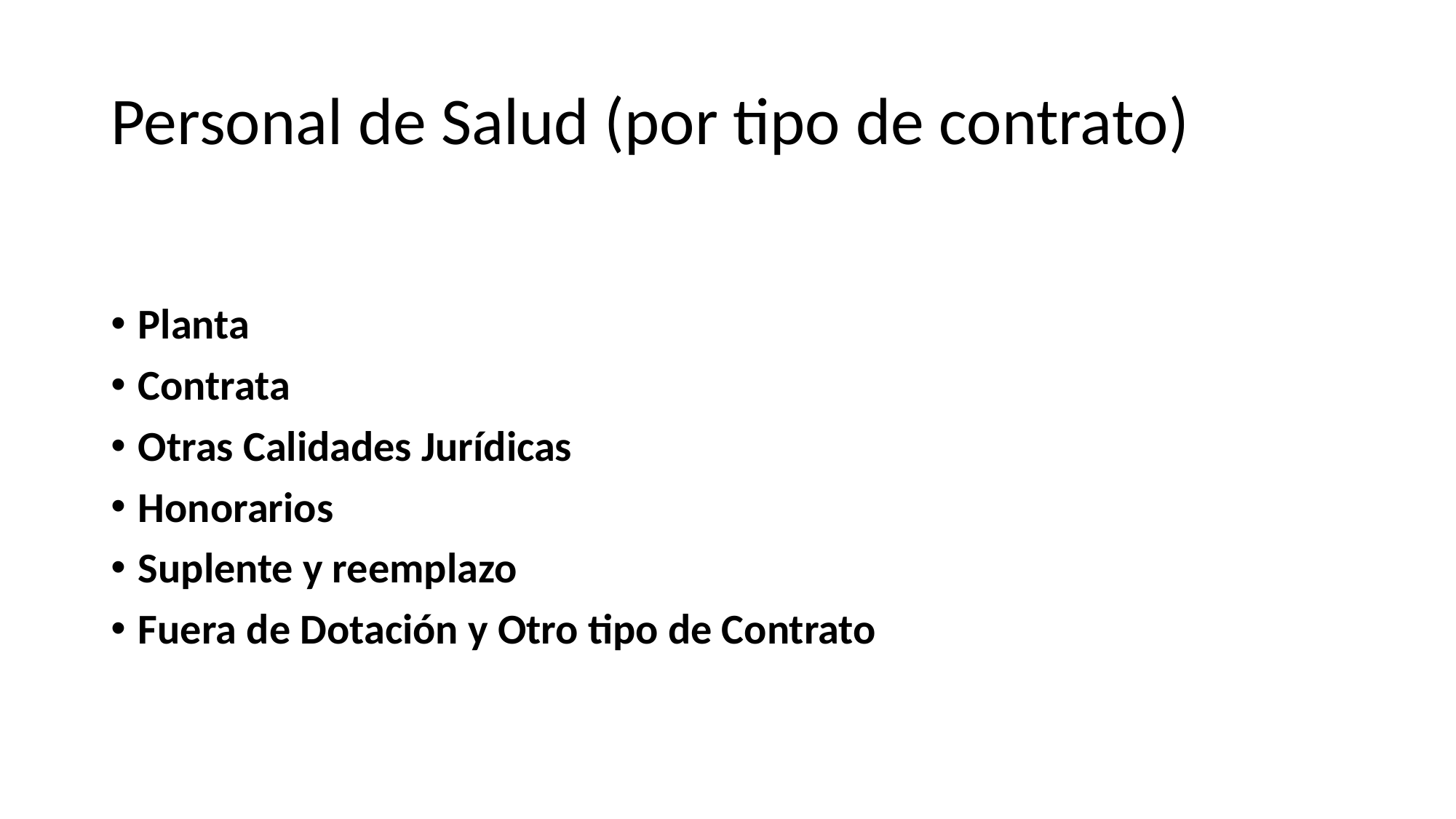

# Personal de Salud (por tipo de contrato)
Planta
Contrata
Otras Calidades Jurídicas
Honorarios
Suplente y reemplazo
Fuera de Dotación y Otro tipo de Contrato